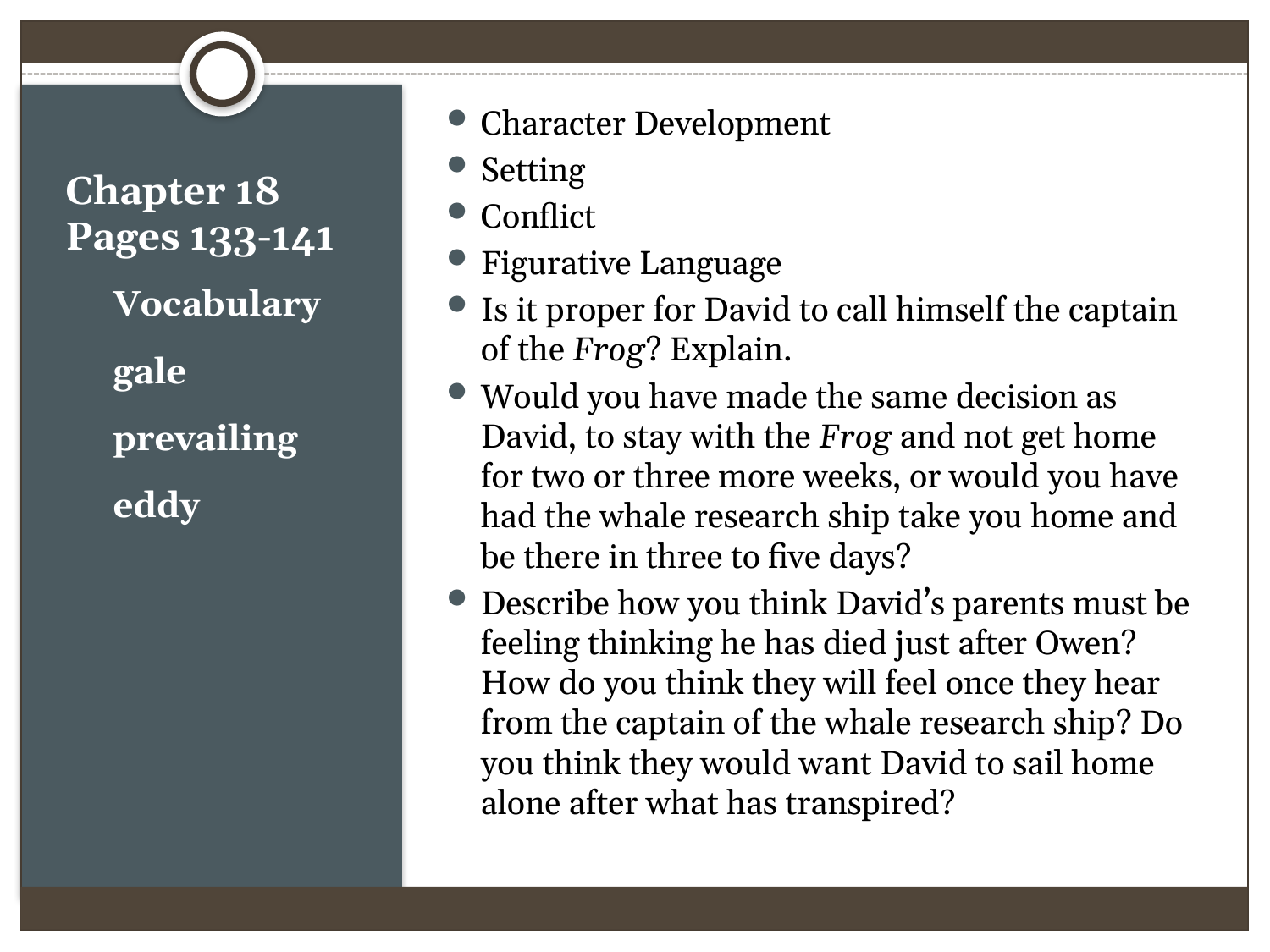

Character Development
Setting
Conflict
Figurative Language
Is it proper for David to call himself the captain of the Frog? Explain.
Would you have made the same decision as David, to stay with the Frog and not get home for two or three more weeks, or would you have had the whale research ship take you home and be there in three to five days?
Describe how you think David’s parents must be feeling thinking he has died just after Owen? How do you think they will feel once they hear from the captain of the whale research ship? Do you think they would want David to sail home alone after what has transpired?
# Chapter 18 Pages 133-141
Vocabulary
gale
prevailing
eddy